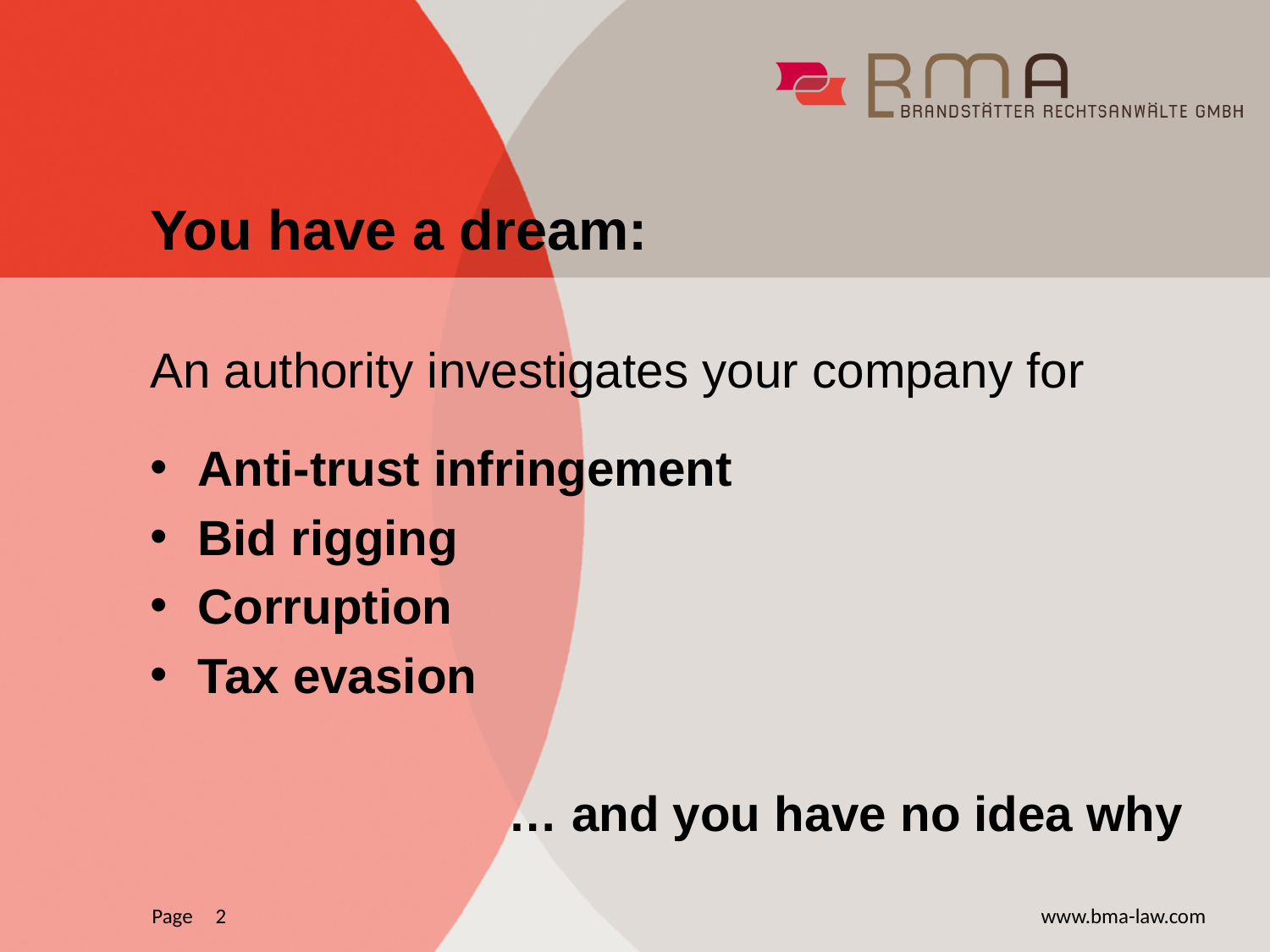

# You have a dream:
An authority investigates your company for

Anti-trust infringement
Bid rigging
Corruption
Tax evasion

… and you have no idea why

2